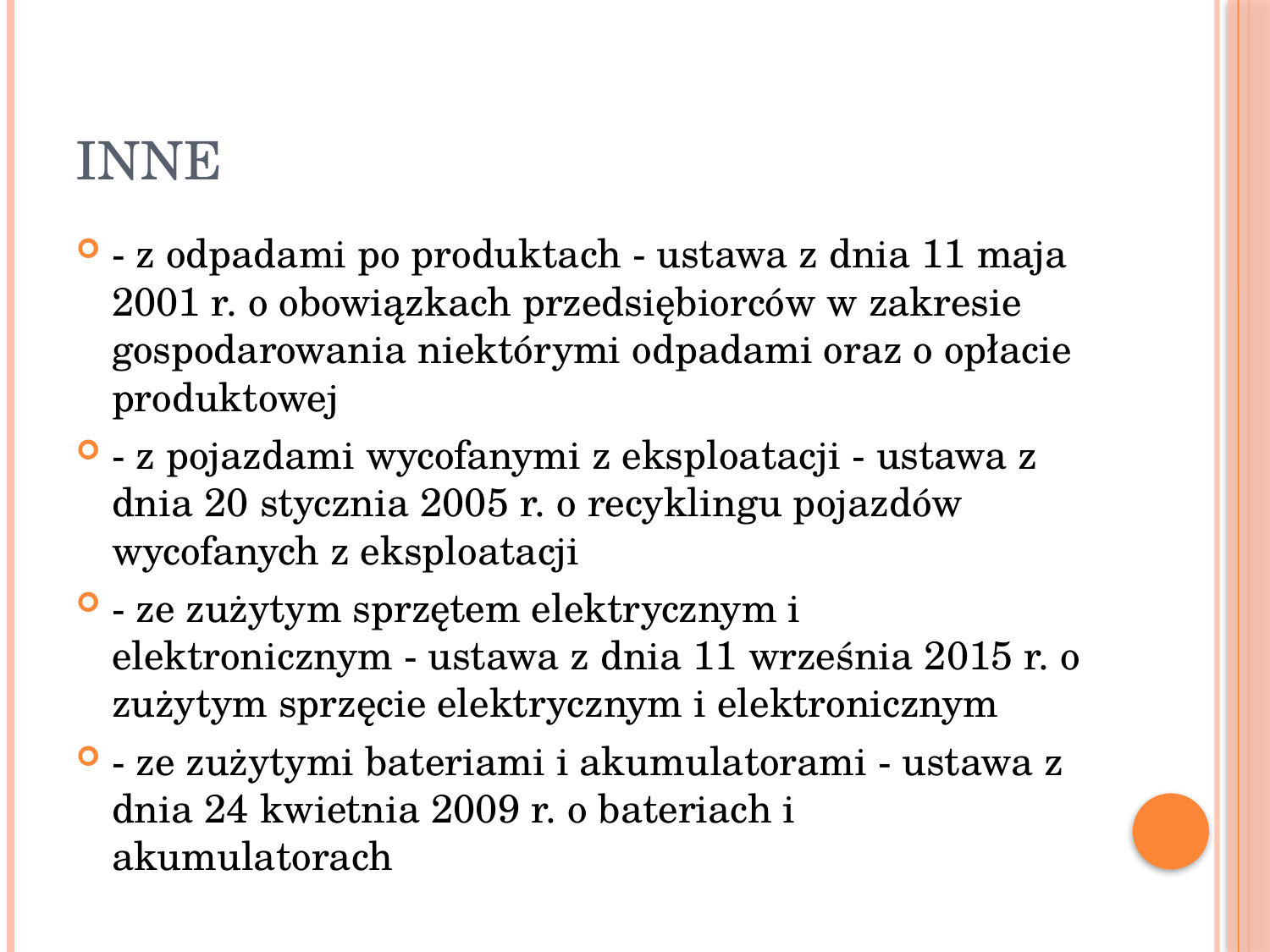

# inne
- z odpadami po produktach - ustawa z dnia 11 maja 2001 r. o obowiązkach przedsiębiorców w zakresie gospodarowania niektórymi odpadami oraz o opłacie produktowej
- z pojazdami wycofanymi z eksploatacji - ustawa z dnia 20 stycznia 2005 r. o recyklingu pojazdów wycofanych z eksploatacji
- ze zużytym sprzętem elektrycznym i elektronicznym - ustawa z dnia 11 września 2015 r. o zużytym sprzęcie elektrycznym i elektronicznym
- ze zużytymi bateriami i akumulatorami - ustawa z dnia 24 kwietnia 2009 r. o bateriach i akumulatorach